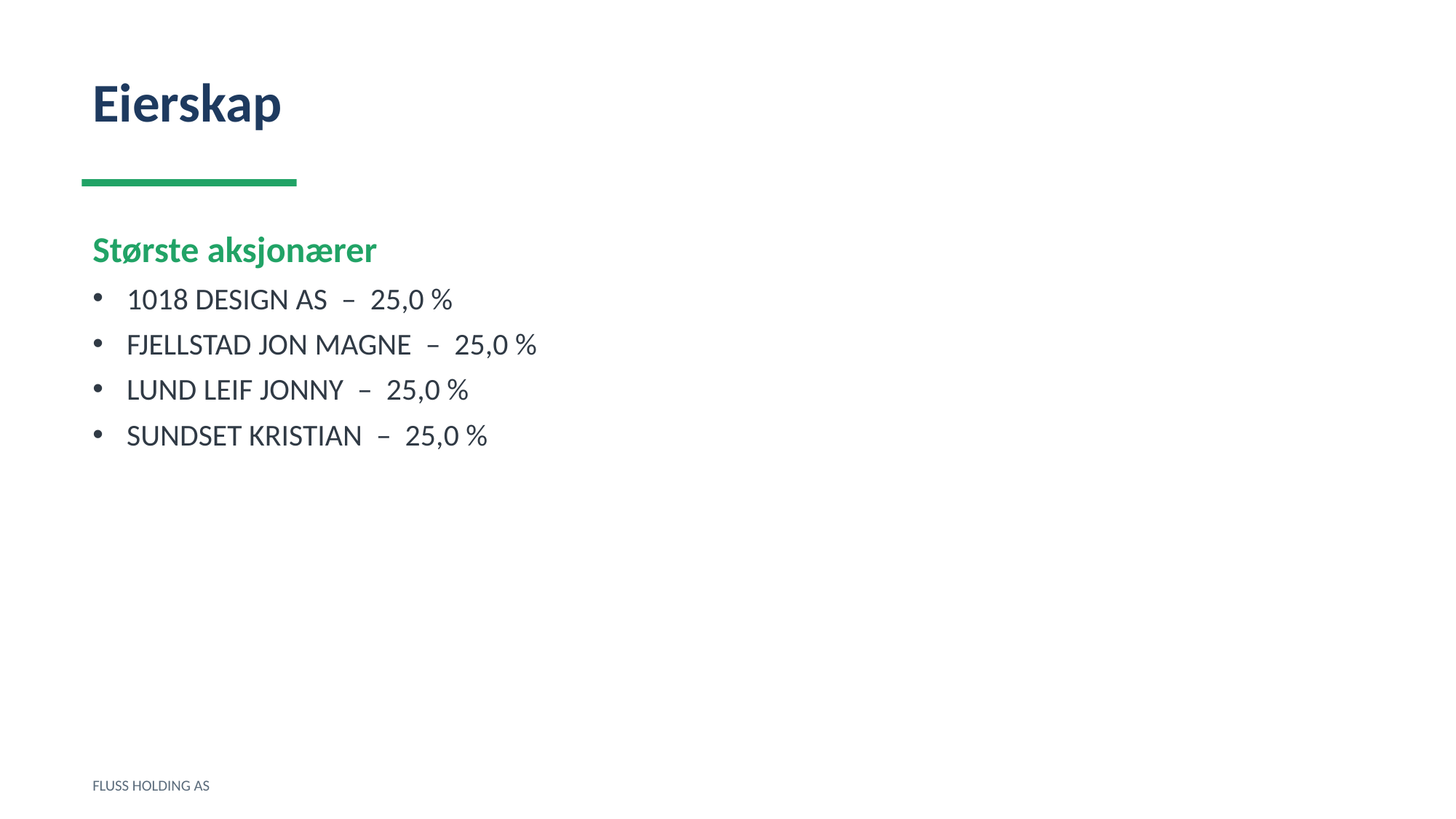

Eierskap

Største aksjonærer
1018 DESIGN AS  –  25,0 %
FJELLSTAD JON MAGNE  –  25,0 %
LUND LEIF JONNY  –  25,0 %
SUNDSET KRISTIAN  –  25,0 %
FLUSS HOLDING AS